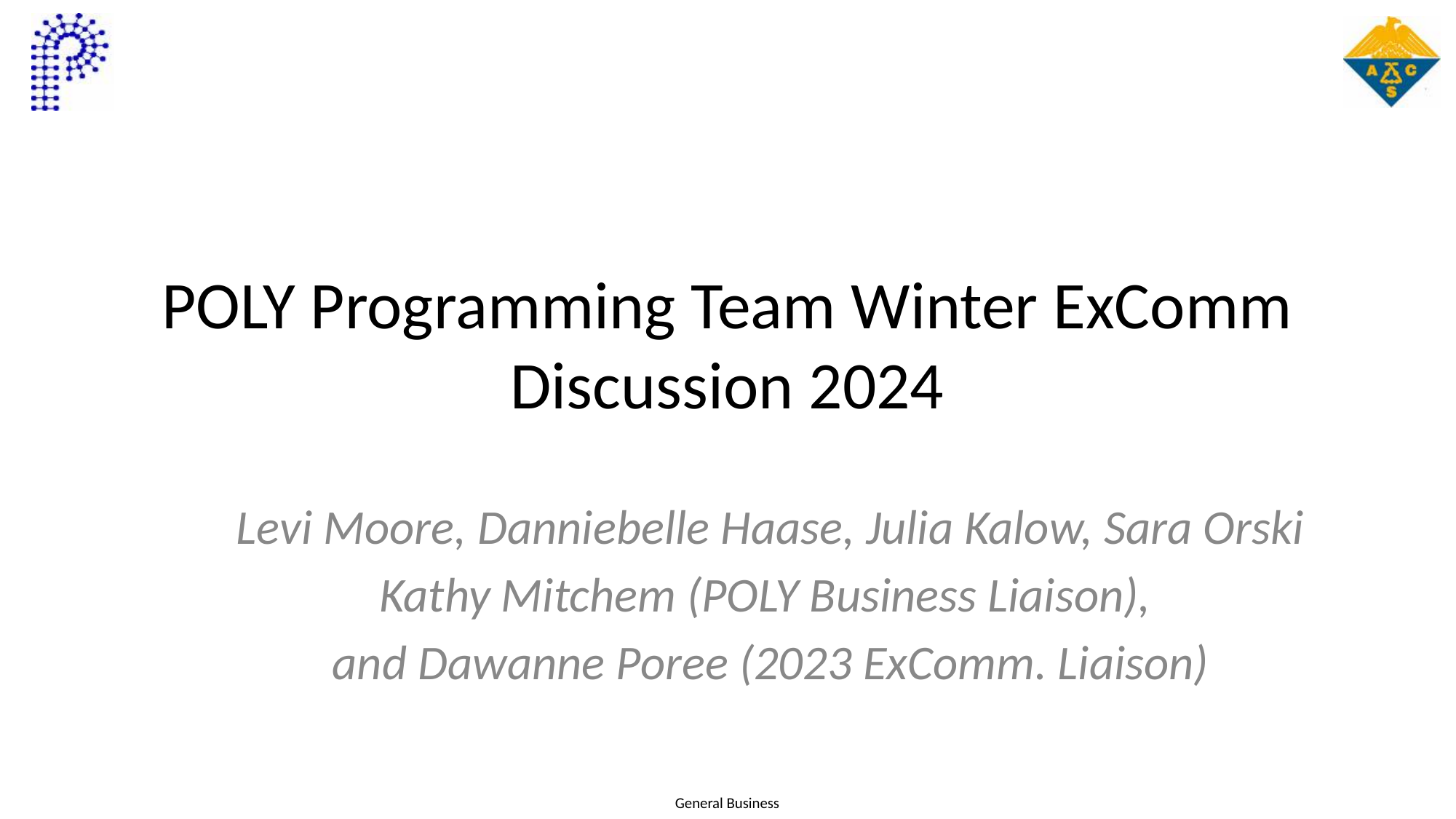

# POLY Programming Team Winter ExComm Discussion 2024
Levi Moore, Danniebelle Haase, Julia Kalow, Sara Orski
Kathy Mitchem (POLY Business Liaison),
and Dawanne Poree (2023 ExComm. Liaison)